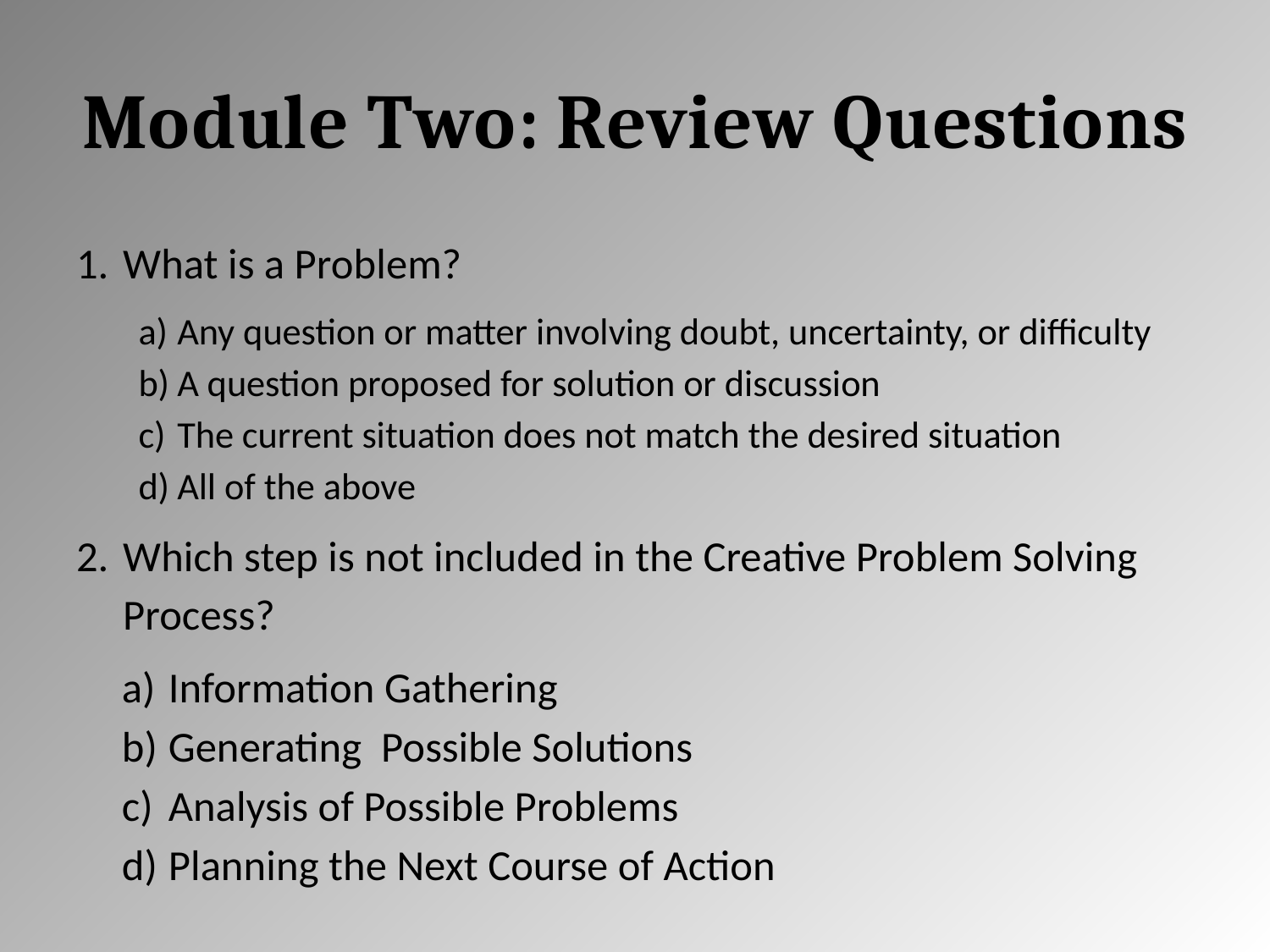

# Module Two: Review Questions
What is a Problem?
Any question or matter involving doubt, uncertainty, or difficulty
A question proposed for solution or discussion
The current situation does not match the desired situation
All of the above
Which step is not included in the Creative Problem Solving Process?
Information Gathering
Generating  Possible Solutions
Analysis of Possible Problems
Planning the Next Course of Action